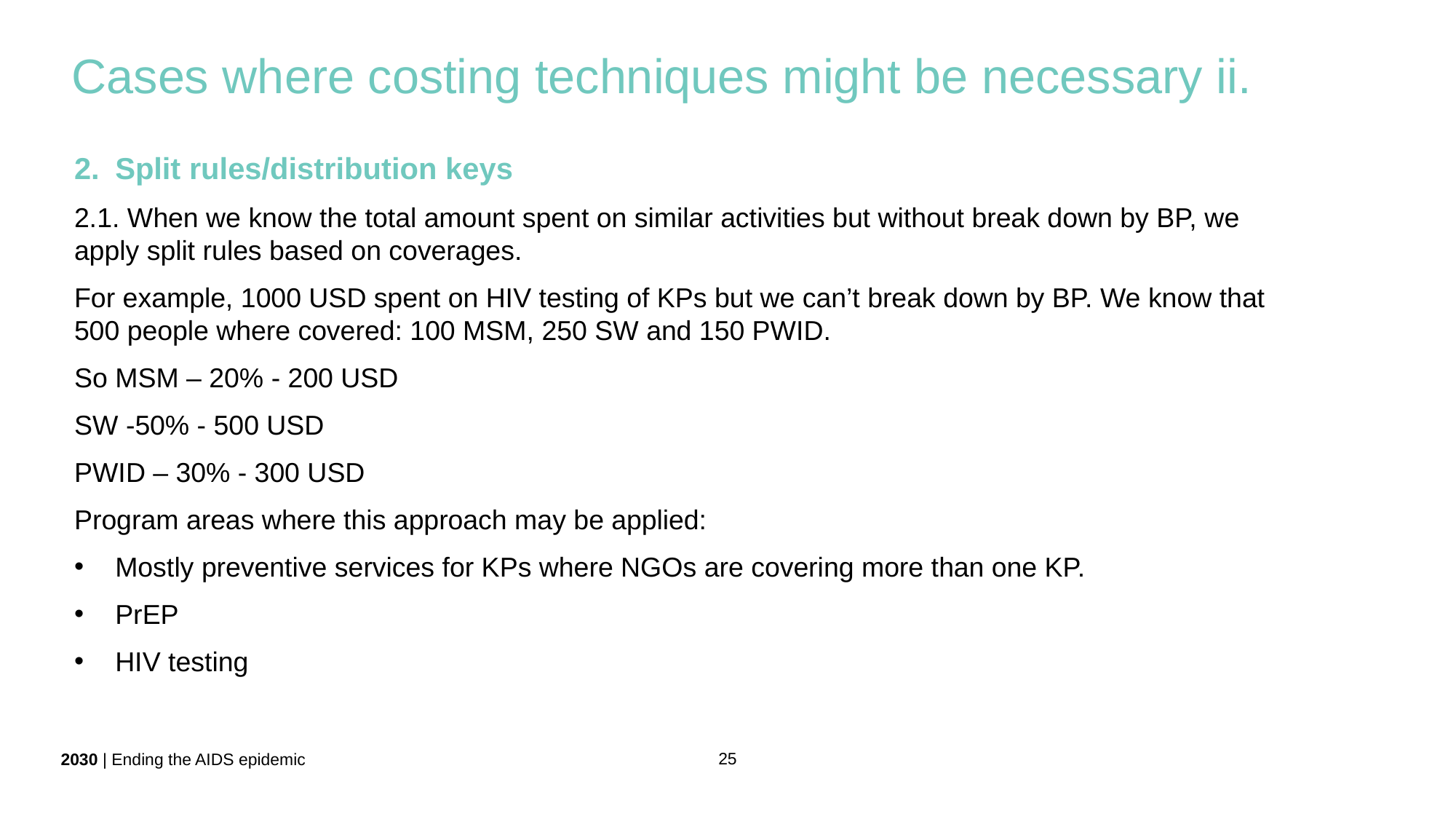

Cases where costing techniques might be necessary ii.
Split rules/distribution keys
2.1. When we know the total amount spent on similar activities but without break down by BP, we apply split rules based on coverages.
For example, 1000 USD spent on HIV testing of KPs but we can’t break down by BP. We know that 500 people where covered: 100 MSM, 250 SW and 150 PWID.
So MSM – 20% - 200 USD
SW -50% - 500 USD
PWID – 30% - 300 USD
Program areas where this approach may be applied:
Mostly preventive services for KPs where NGOs are covering more than one KP.
PrEP
HIV testing
25